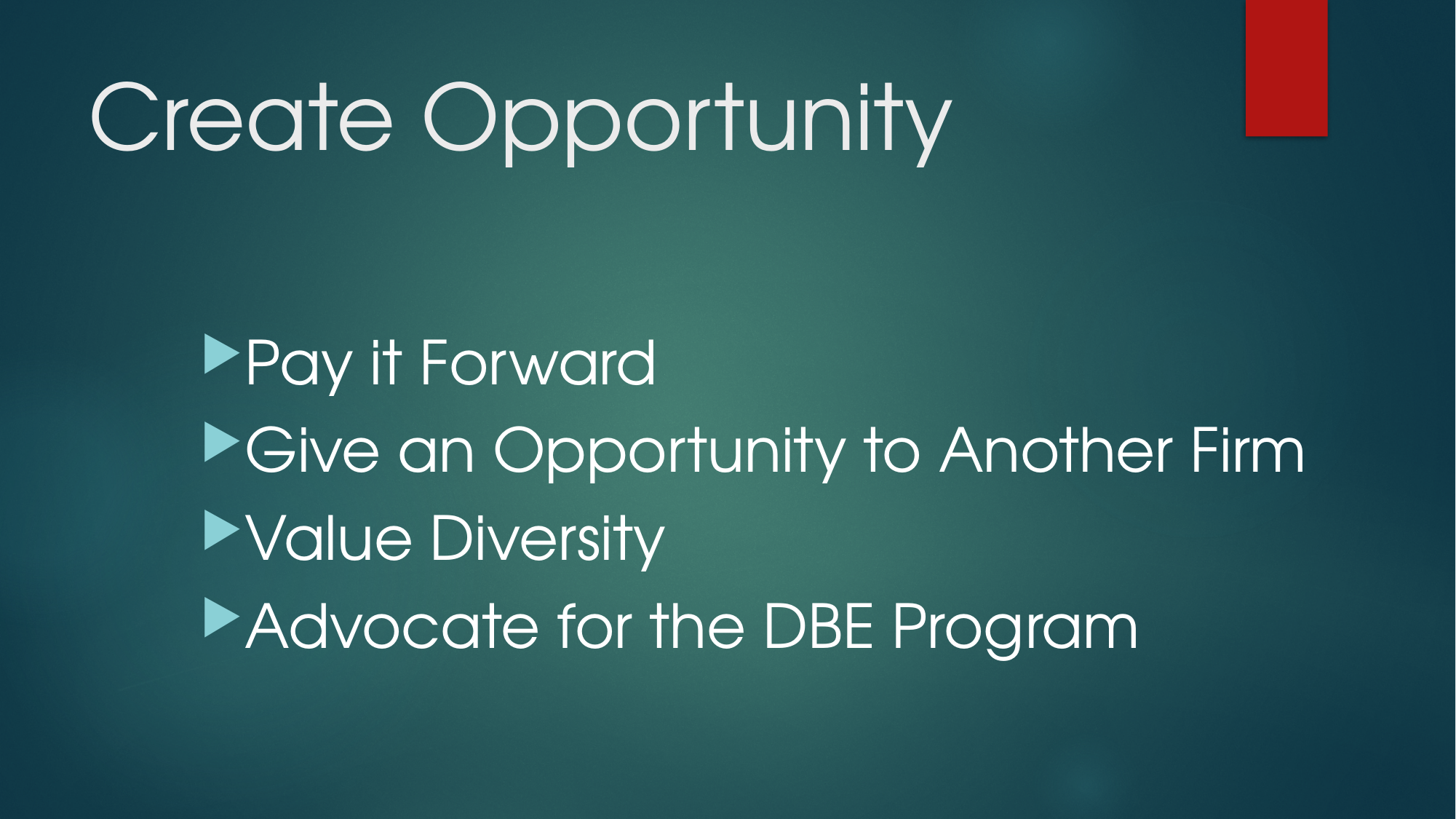

# Create Opportunity
Pay it Forward
Give an Opportunity to Another Firm
Value Diversity
Advocate for the DBE Program